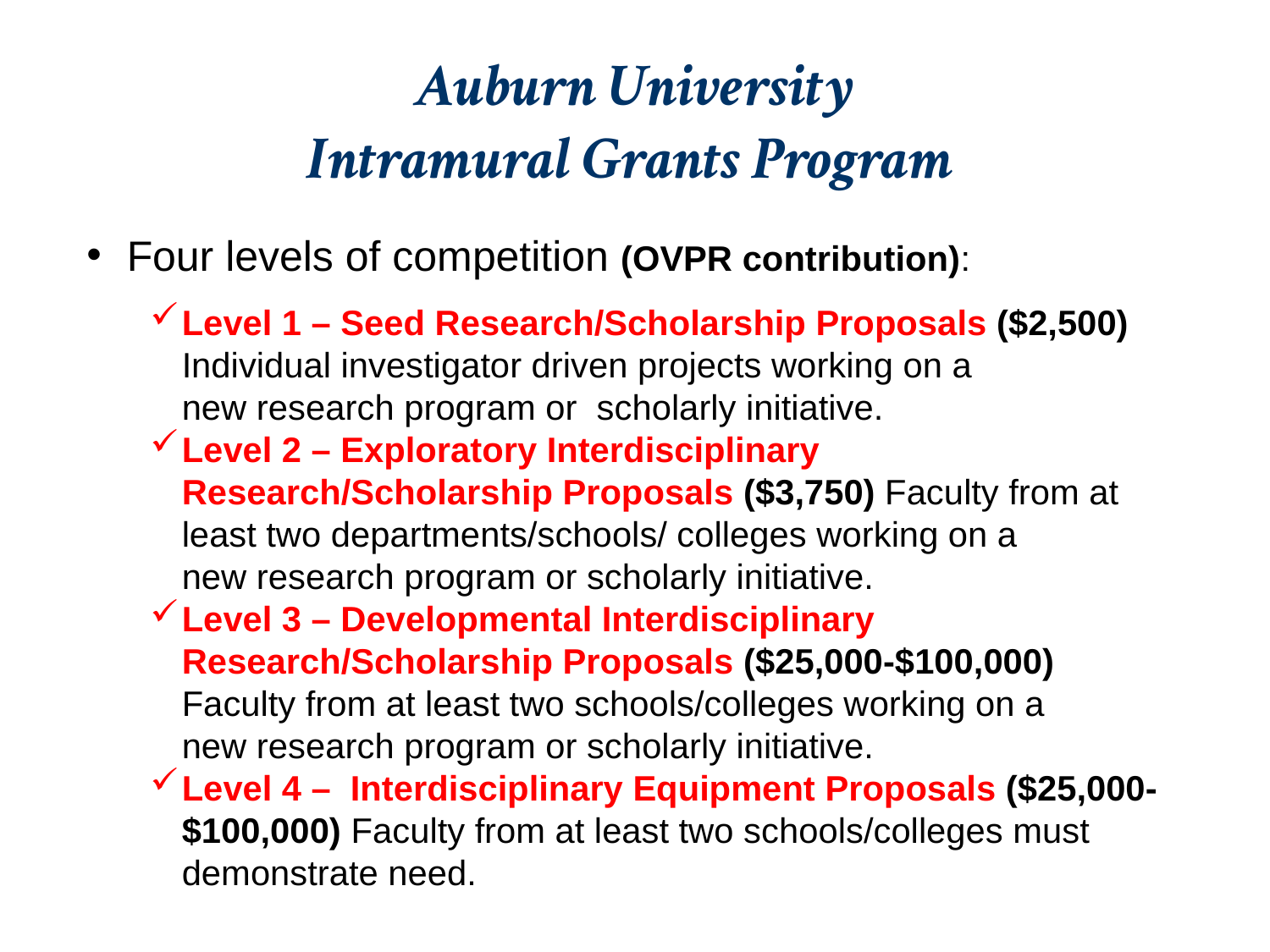

Auburn University
Intramural Grants Program
Four levels of competition (OVPR contribution):
Level 1 – Seed Research/Scholarship Proposals ($2,500)
	Individual investigator driven projects working on a new research program or  scholarly initiative.
Level 2 – Exploratory Interdisciplinary Research/Scholarship Proposals ($3,750) Faculty from at least two departments/schools/ colleges working on a new research program or scholarly initiative.
Level 3 – Developmental Interdisciplinary Research/Scholarship Proposals ($25,000-$100,000) Faculty from at least two schools/colleges working on a new research program or scholarly initiative.
Level 4 –  Interdisciplinary Equipment Proposals ($25,000-$100,000) Faculty from at least two schools/colleges must demonstrate need.